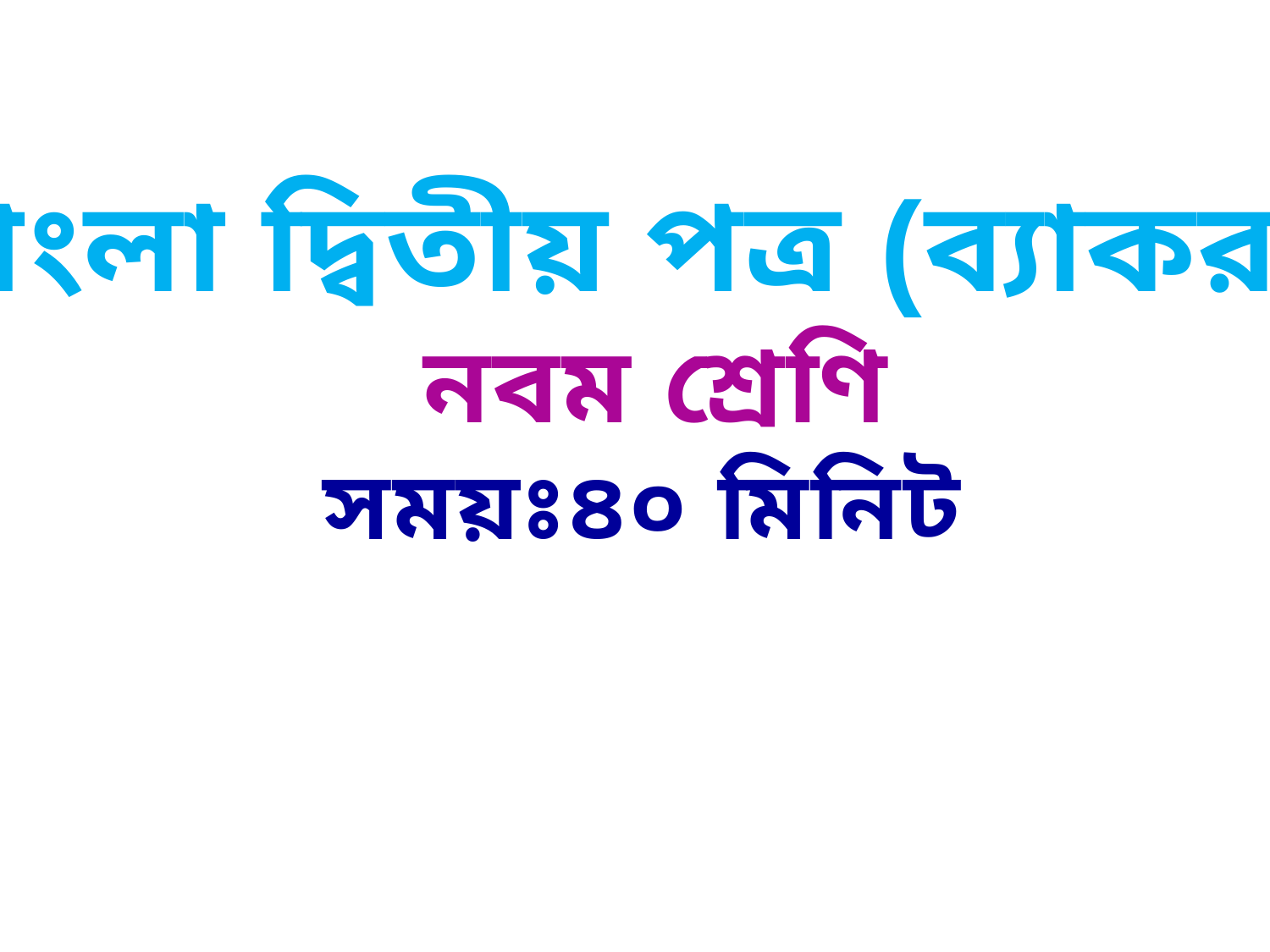

বাংলা দ্বিতীয় পত্র (ব্যাকরণ)
নবম শ্রেণি
সময়ঃ৪০ মিনিট